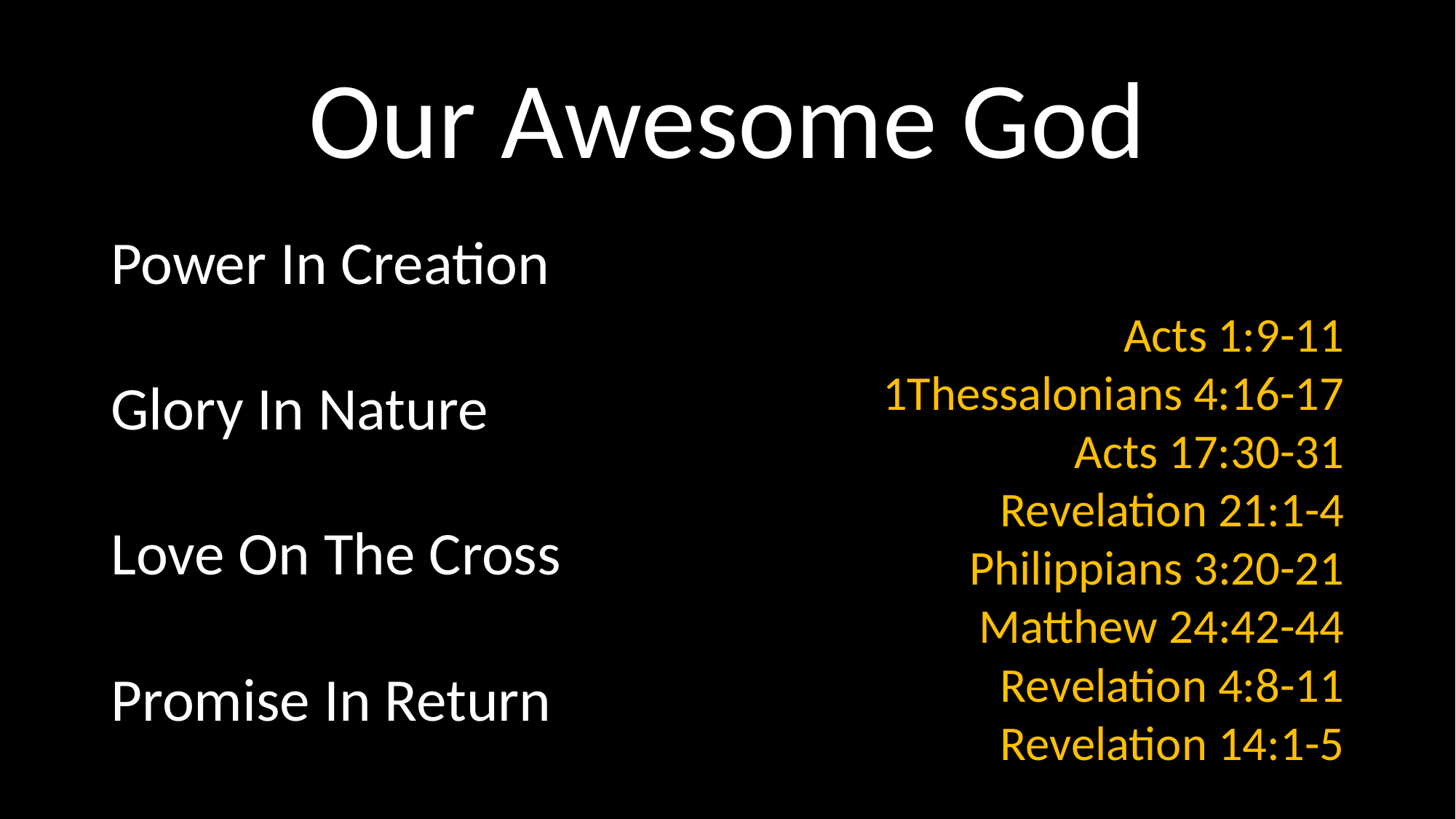

# Our Awesome God
Power In Creation
Glory In Nature
Love On The Cross
Promise In Return
Acts 1:9-11
1Thessalonians 4:16-17
Acts 17:30-31
Revelation 21:1-4
Philippians 3:20-21
Matthew 24:42-44
Revelation 4:8-11
Revelation 14:1-5